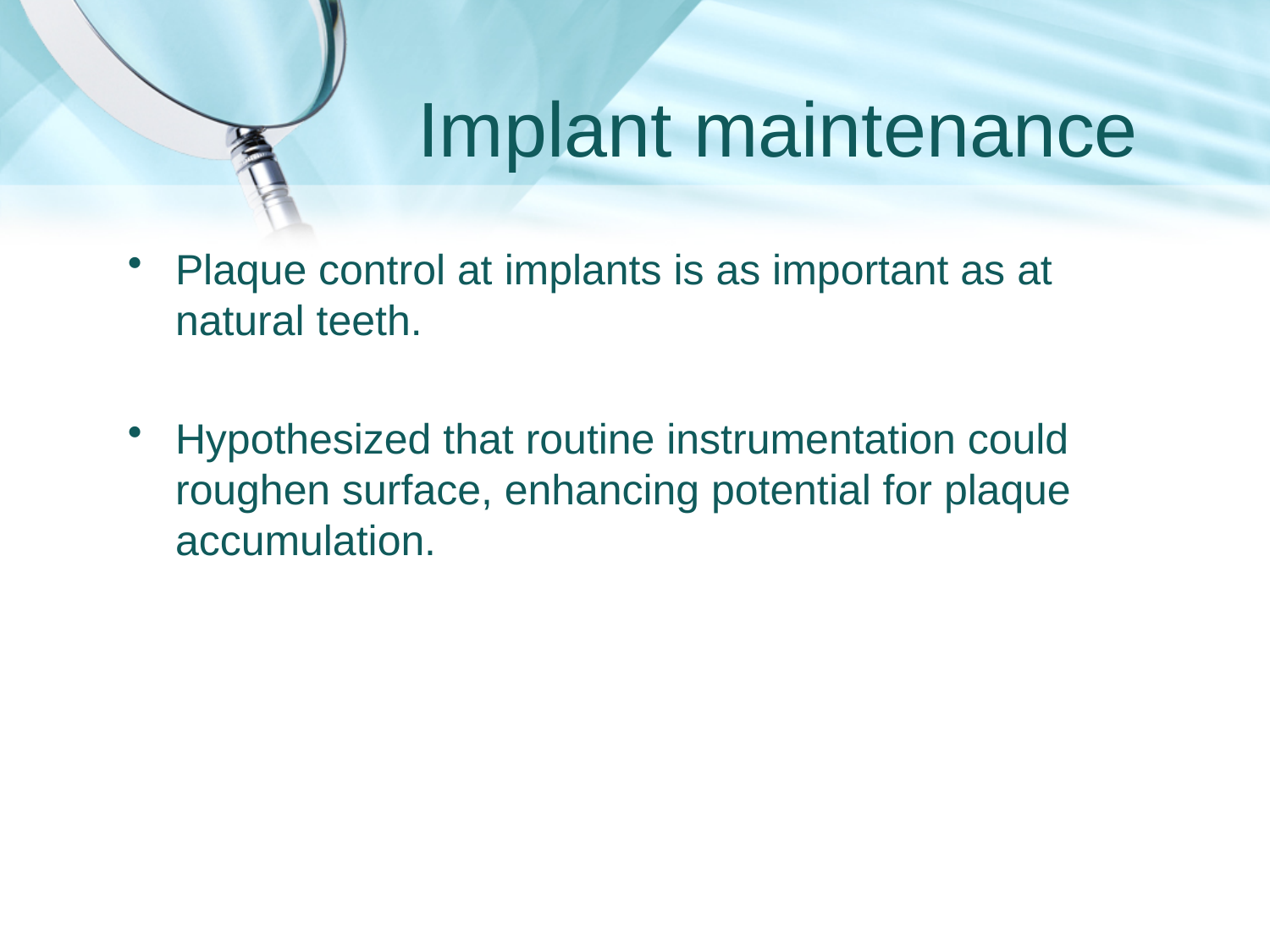

# Implant maintenance
Plaque control at implants is as important as at natural teeth.

Hypothesized that routine instrumentation could roughen surface, enhancing potential for plaque accumulation.